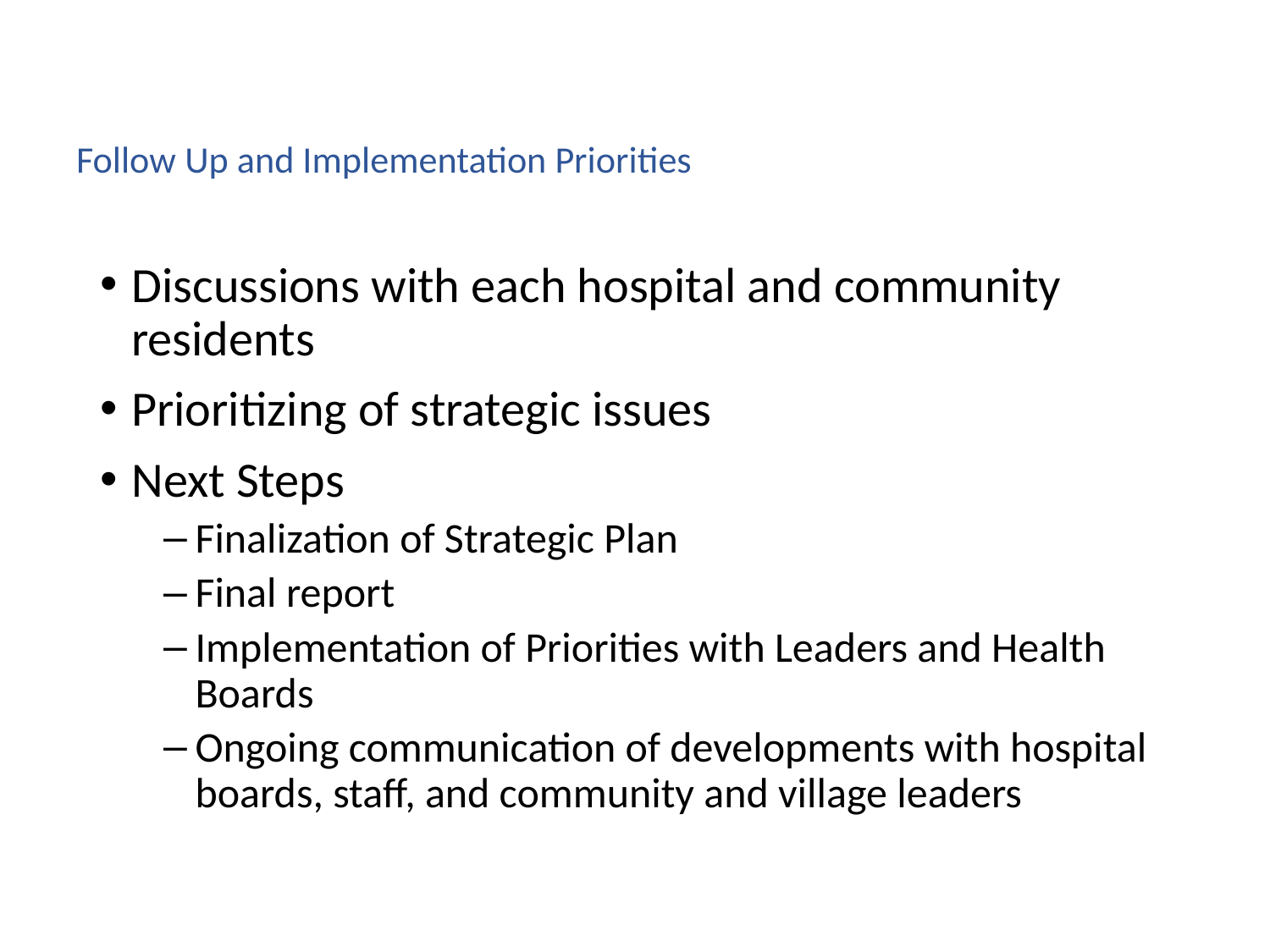

# Follow Up and Implementation Priorities
Discussions with each hospital and community residents
Prioritizing of strategic issues
Next Steps
Finalization of Strategic Plan
Final report
Implementation of Priorities with Leaders and Health Boards
Ongoing communication of developments with hospital boards, staff, and community and village leaders